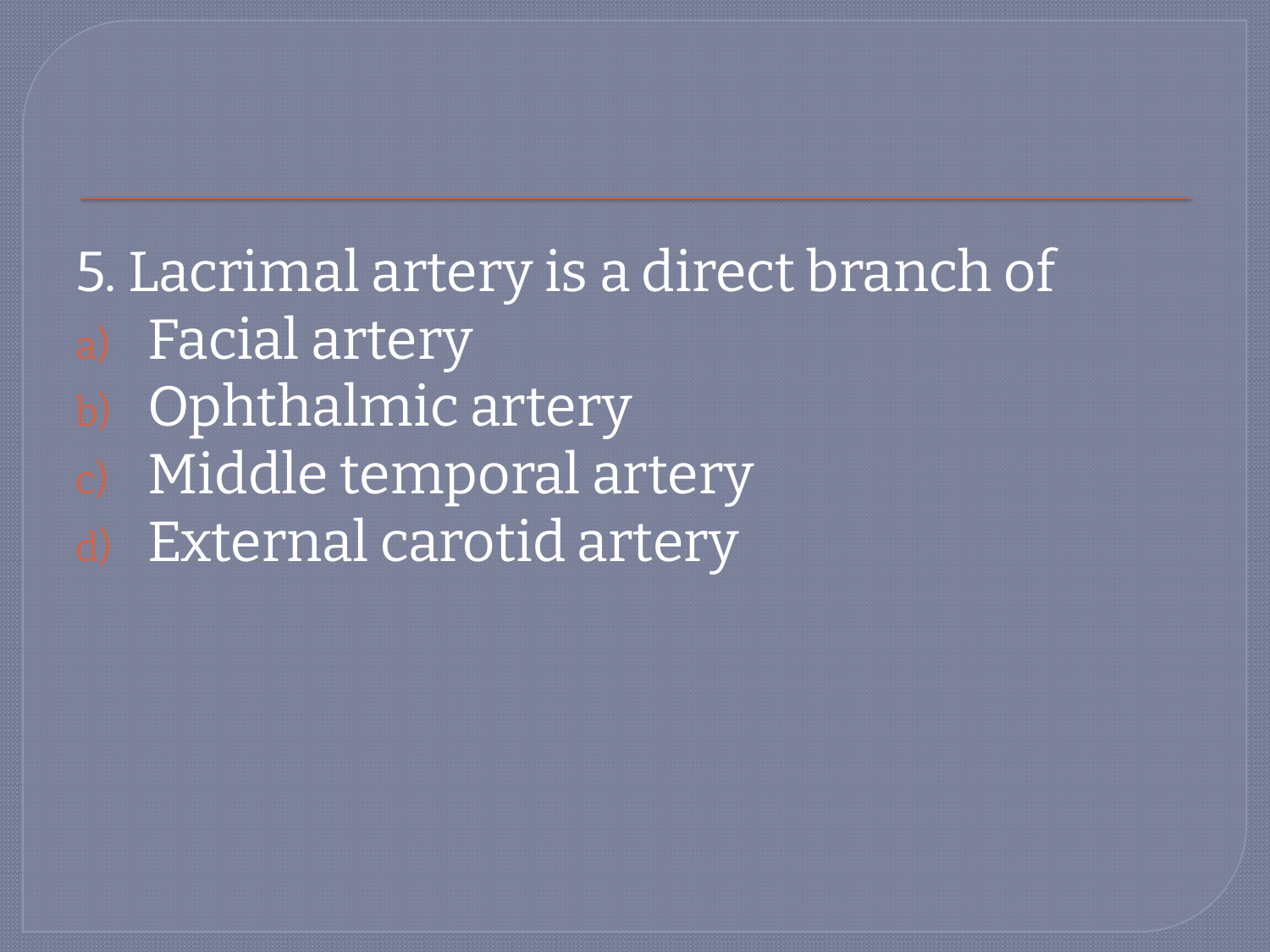

#
5. Lacrimal artery is a direct branch of
Facial artery
Ophthalmic artery
Middle temporal artery
External carotid artery